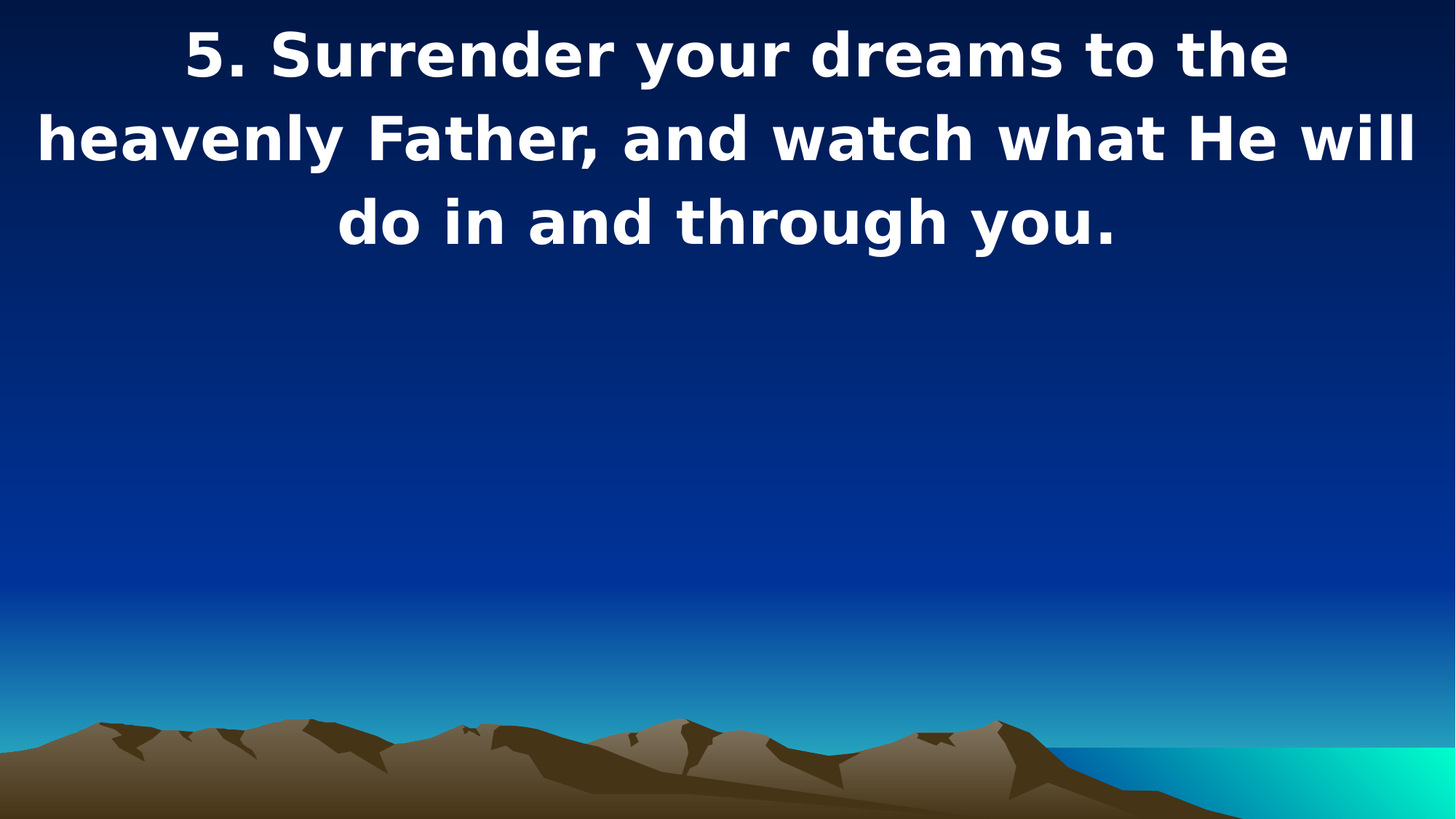

5. Surrender your dreams to the heavenly Father, and watch what He will do in and through you.